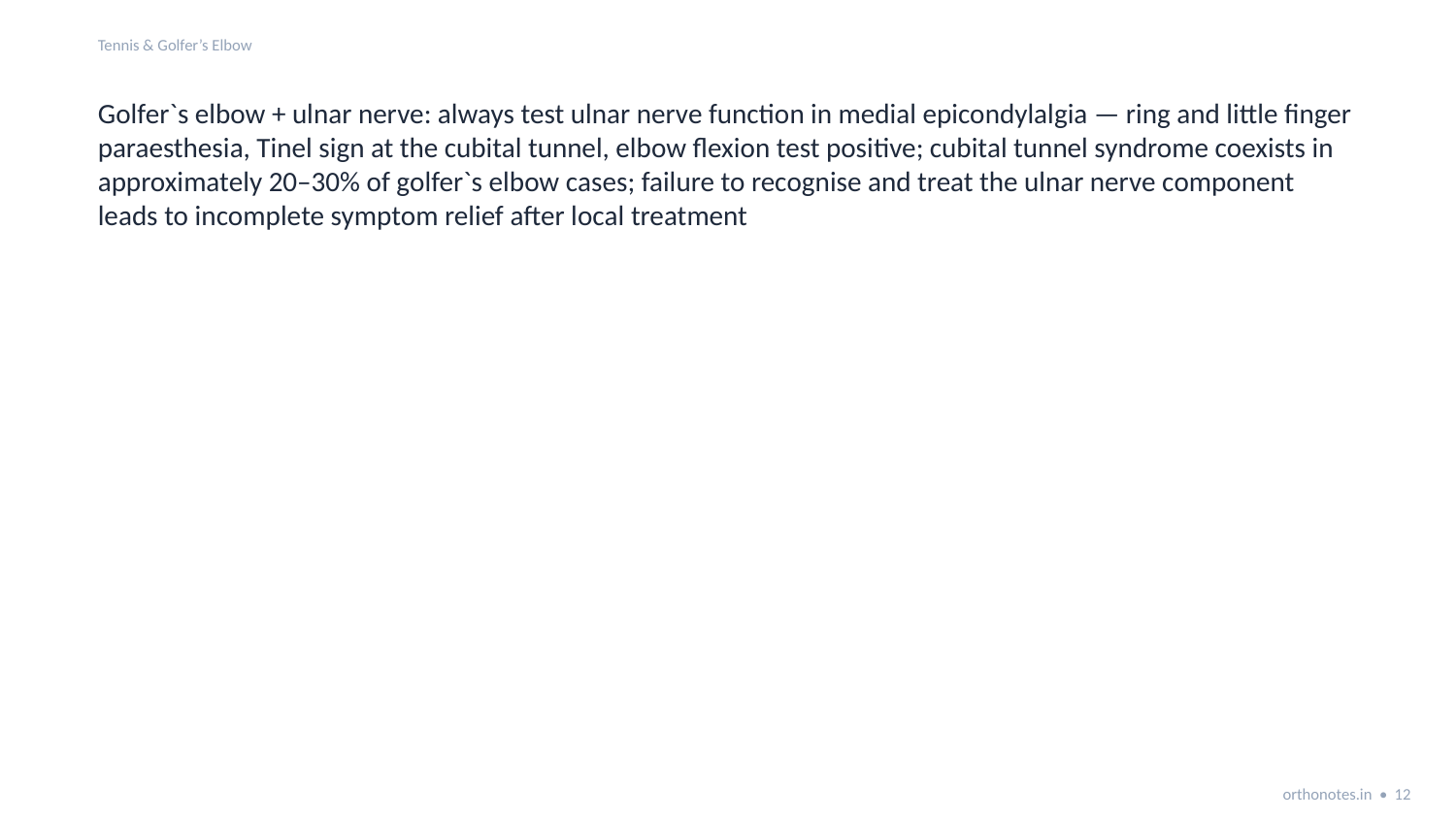

Tennis & Golfer’s Elbow
Golfer`s elbow + ulnar nerve: always test ulnar nerve function in medial epicondylalgia — ring and little finger paraesthesia, Tinel sign at the cubital tunnel, elbow flexion test positive; cubital tunnel syndrome coexists in approximately 20–30% of golfer`s elbow cases; failure to recognise and treat the ulnar nerve component leads to incomplete symptom relief after local treatment
orthonotes.in  •  12